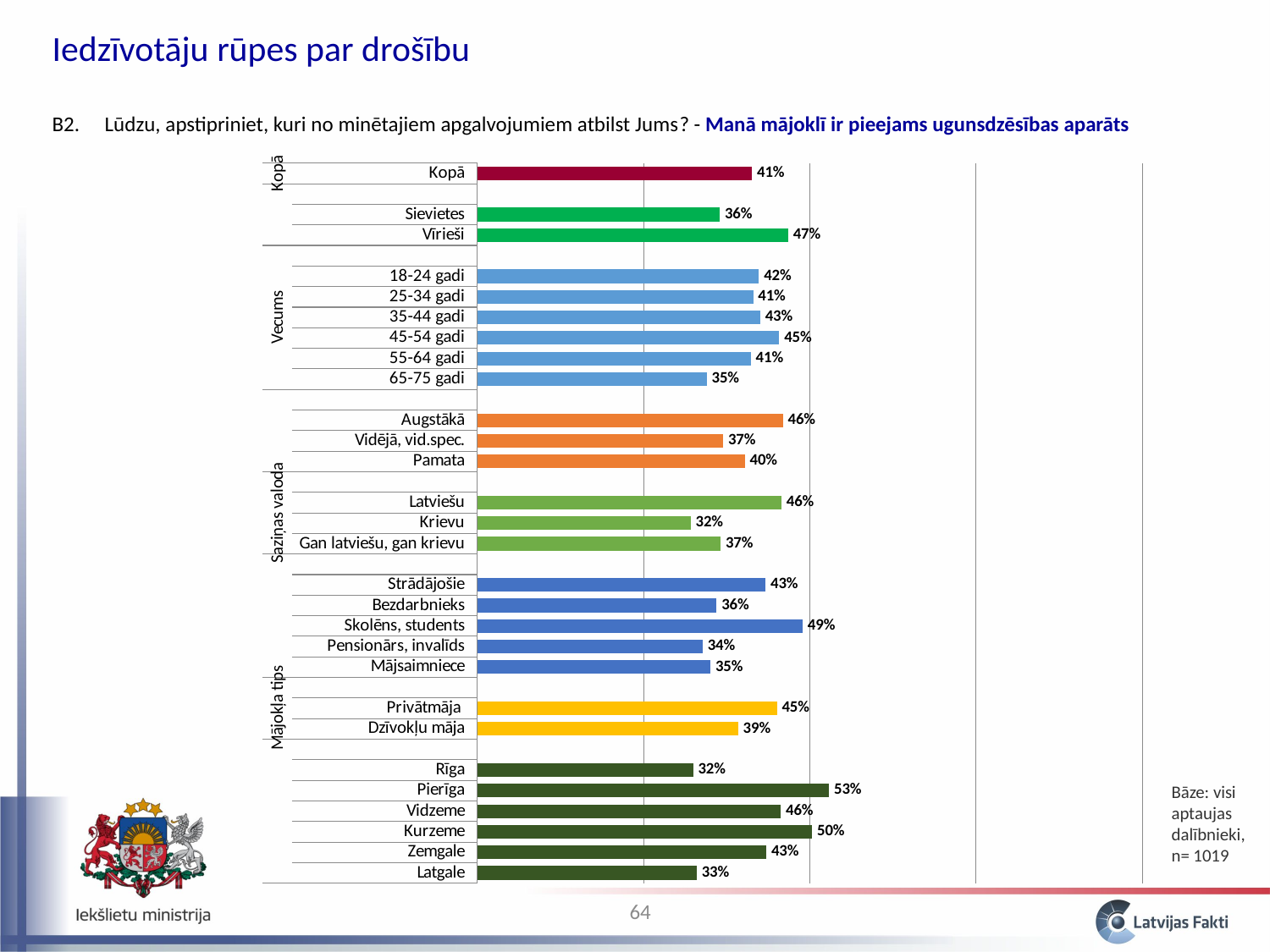

Iedzīvotāju rūpes par drošību
B2. 	 Lūdzu, apstipriniet, kuri no minētajiem apgalvojumiem atbilst Jums? - Manā mājoklī ir pieejams ugunsdzēsības aparāts

### Chart

| Category | Manā mājoklī ir pieejams ugunsdzēsības aparāts |
|---|---|
| Latgale | 0.32989718114528954 |
| Zemgale | 0.434650018641922 |
| Kurzeme | 0.5036600010920416 |
| Vidzeme | 0.4563901181535979 |
| Pierīga | 0.529020661216084 |
| Rīga | 0.32468783971129606 |
|  | None |
| Dzīvokļu māja | 0.3923615611127113 |
| Privātmāja  | 0.4505707150877258 |
|  | None |
| Mājsaimniece | 0.3507075684740694 |
| Pensionārs, invalīds | 0.3388635901713537 |
| Skolēns, students | 0.48931858035136144 |
| Bezdarbnieks | 0.3599648725633443 |
| Strādājošie | 0.4335763451465763 |
|  | None |
| Gan latviešu, gan krievu | 0.36611263983407905 |
| Krievu | 0.32101128758069125 |
| Latviešu | 0.45759640710657357 |
|  | None |
| Pamata | 0.4022033727999258 |
| Vidējā, vid.spec. | 0.36978379396853633 |
| Augstākā | 0.45976878449452857 |
|  | None |
| 65-75 gadi | 0.3451325484580093 |
| 55-64 gadi | 0.41140108384871366 |
| 45-54 gadi | 0.45412339204039204 |
| 35-44 gadi | 0.4253783372741505 |
| 25-34 gadi | 0.41487463118507756 |
| 18-24 gadi | 0.4234909060260286 |
|  | None |
| Vīrieši | 0.4675384549952192 |
| Sievietes | 0.36464573968857555 |
|  | None |
| Kopā | 0.4131288884324661 |
Bāze: visi aptaujas dalībnieki, n= 1019
64